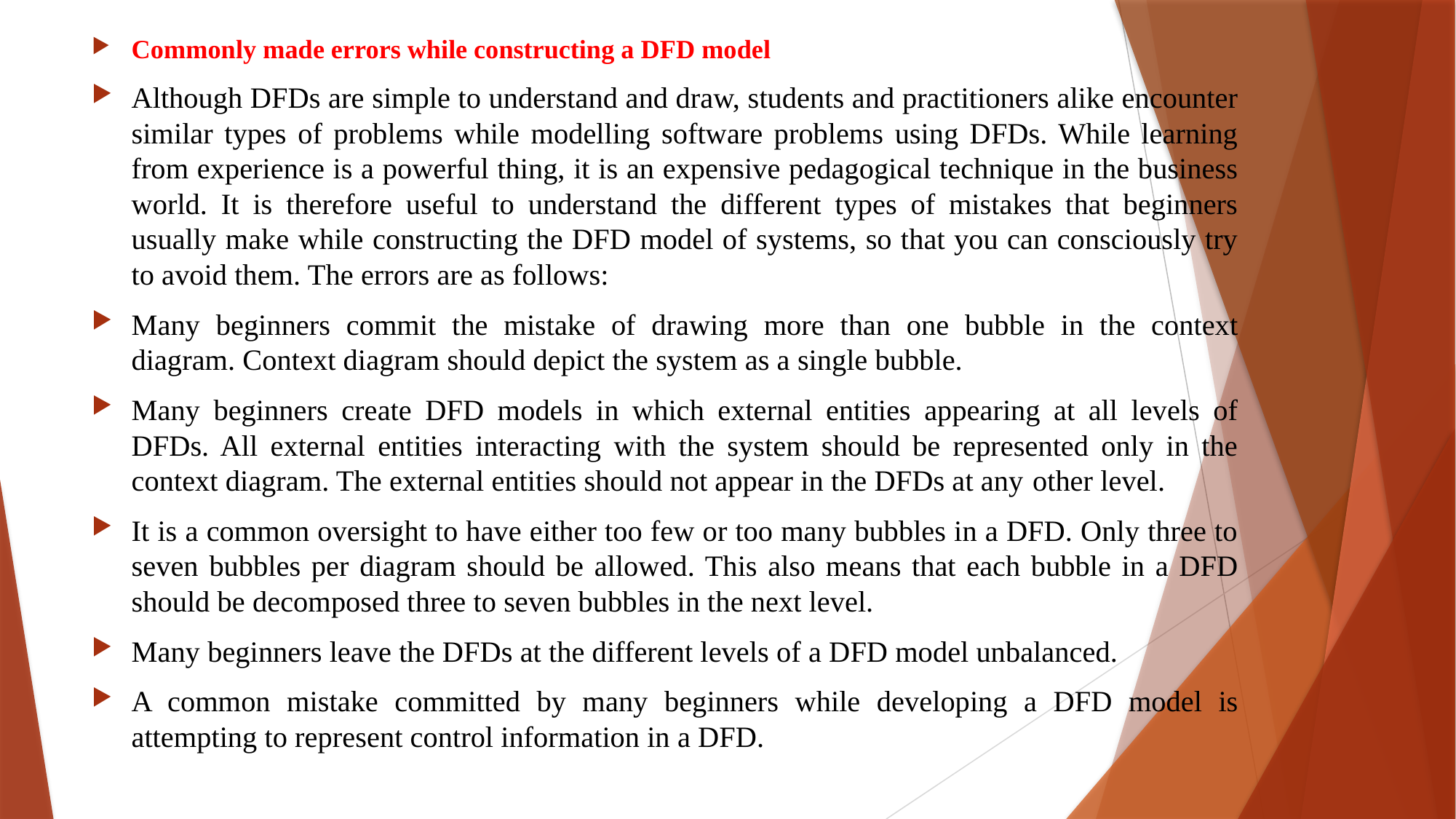

Commonly made errors while constructing a DFD model
Although DFDs are simple to understand and draw, students and practitioners alike encounter similar types of problems while modelling software problems using DFDs. While learning from experience is a powerful thing, it is an expensive pedagogical technique in the business world. It is therefore useful to understand the different types of mistakes that beginners usually make while constructing the DFD model of systems, so that you can consciously try to avoid them. The errors are as follows:
Many beginners commit the mistake of drawing more than one bubble in the context diagram. Context diagram should depict the system as a single bubble.
Many beginners create DFD models in which external entities appearing at all levels of DFDs. All external entities interacting with the system should be represented only in the context diagram. The external entities should not appear in the DFDs at any other level.
It is a common oversight to have either too few or too many bubbles in a DFD. Only three to seven bubbles per diagram should be allowed. This also means that each bubble in a DFD should be decomposed three to seven bubbles in the next level.
Many beginners leave the DFDs at the different levels of a DFD model unbalanced.
A common mistake committed by many beginners while developing a DFD model is attempting to represent control information in a DFD.